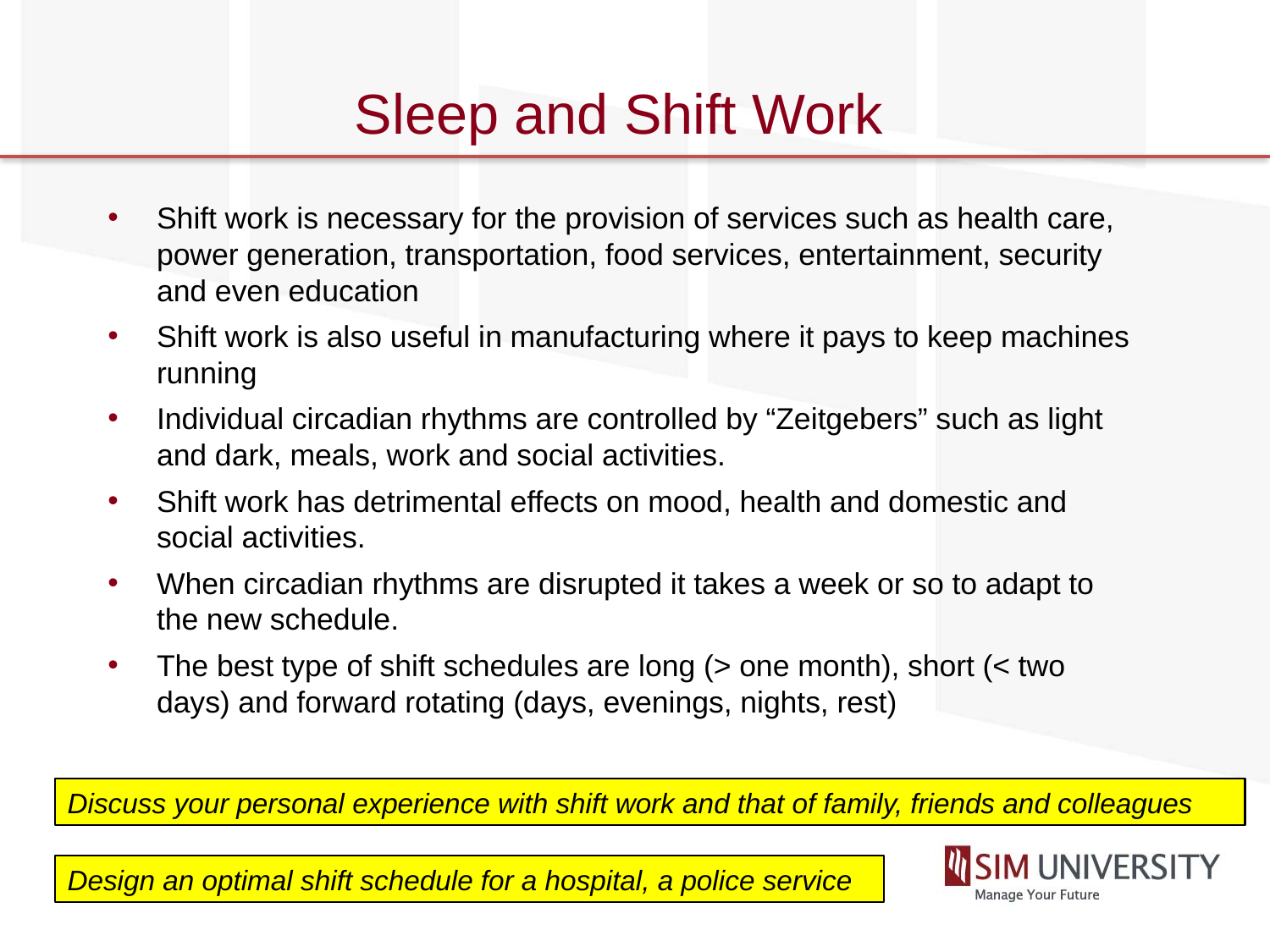

# Sleep and Shift Work
Shift work is necessary for the provision of services such as health care, power generation, transportation, food services, entertainment, security and even education
Shift work is also useful in manufacturing where it pays to keep machines running
Individual circadian rhythms are controlled by “Zeitgebers” such as light and dark, meals, work and social activities.
Shift work has detrimental effects on mood, health and domestic and social activities.
When circadian rhythms are disrupted it takes a week or so to adapt to the new schedule.
The best type of shift schedules are long (> one month), short (< two days) and forward rotating (days, evenings, nights, rest)
Discuss your personal experience with shift work and that of family, friends and colleagues
Design an optimal shift schedule for a hospital, a police service